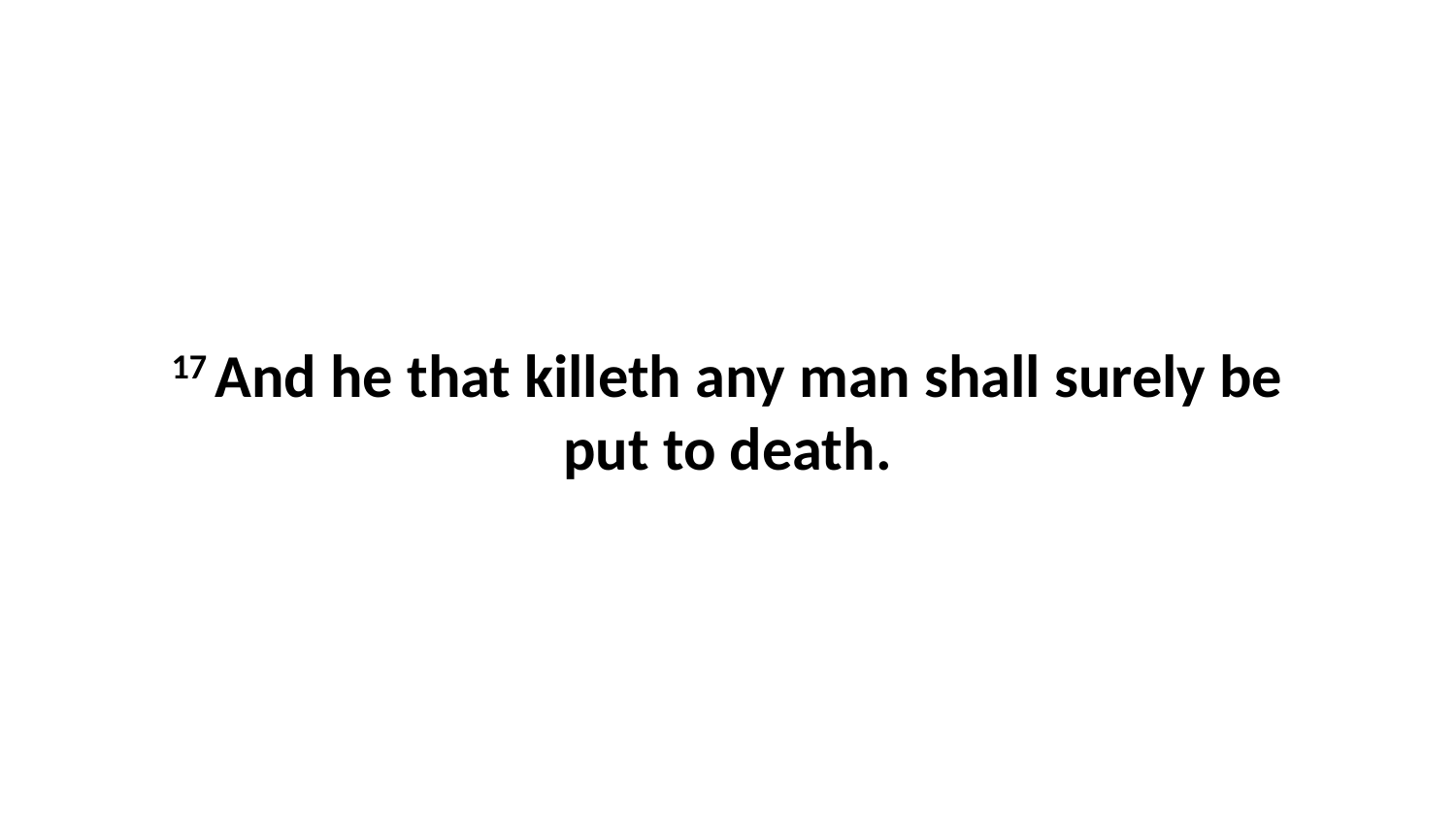

17 And he that killeth any man shall surely be put to death.